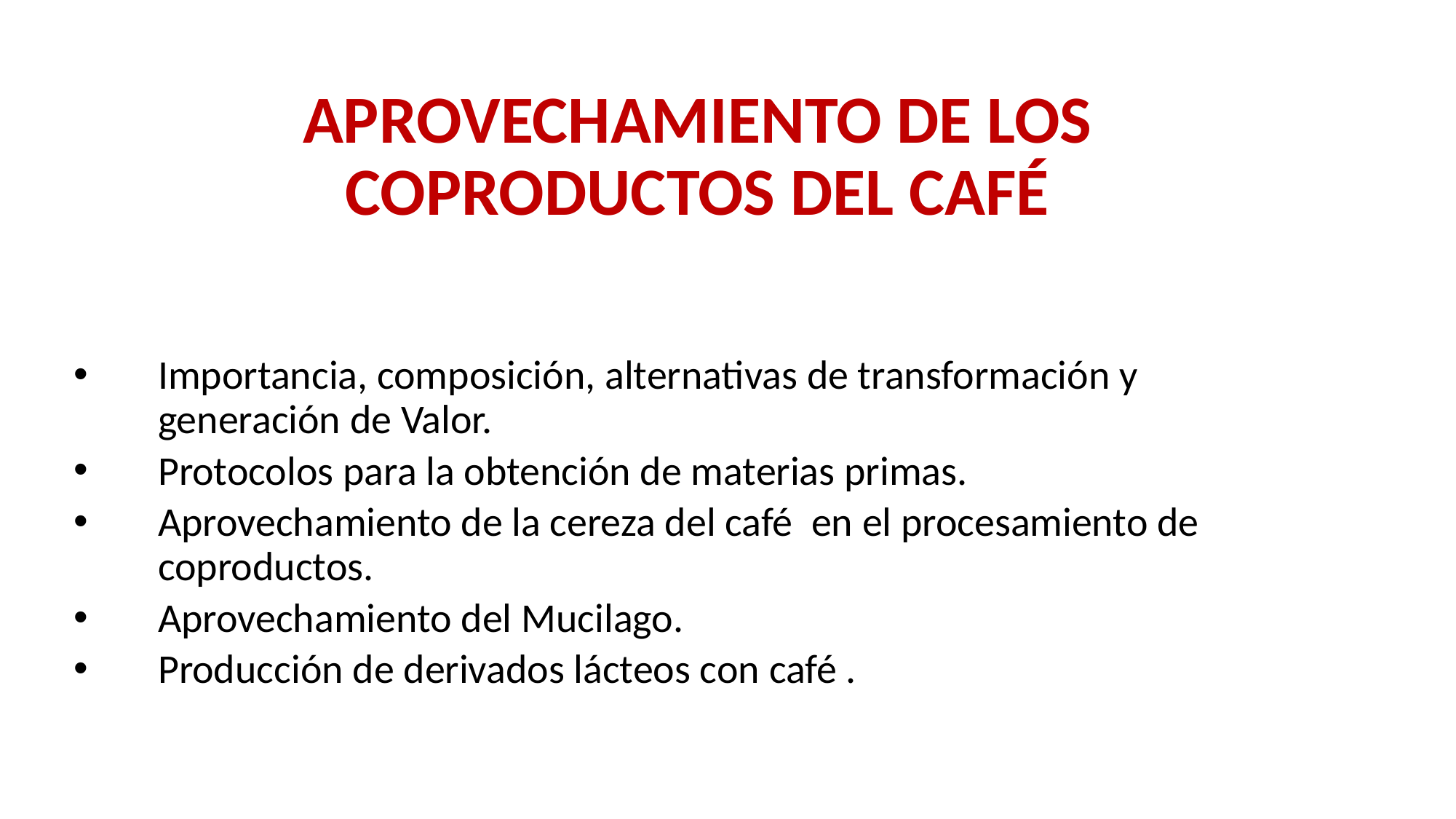

# APROVECHAMIENTO DE LOS  COPRODUCTOS DEL CAFÉ
Importancia, composición, alternativas de transformación y generación de Valor.
Protocolos para la obtención de materias primas.
Aprovechamiento de la cereza del café  en el procesamiento de coproductos.
Aprovechamiento del Mucilago.
Producción de derivados lácteos con café .